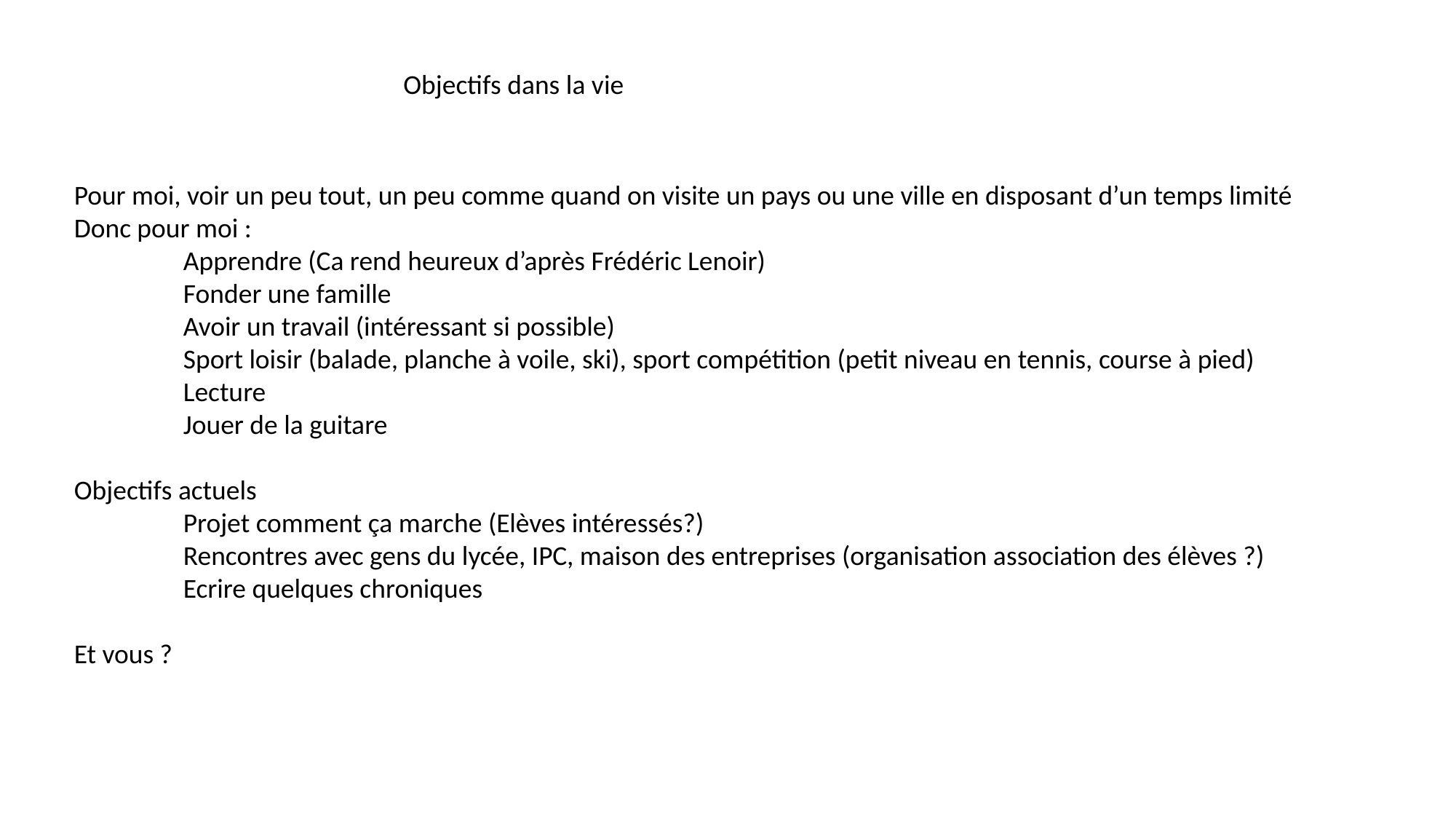

Objectifs dans la vie
Pour moi, voir un peu tout, un peu comme quand on visite un pays ou une ville en disposant d’un temps limité
Donc pour moi :
	Apprendre (Ca rend heureux d’après Frédéric Lenoir)
	Fonder une famille
	Avoir un travail (intéressant si possible)
	Sport loisir (balade, planche à voile, ski), sport compétition (petit niveau en tennis, course à pied)
	Lecture
	Jouer de la guitare

Objectifs actuels
	Projet comment ça marche (Elèves intéressés?)
	Rencontres avec gens du lycée, IPC, maison des entreprises (organisation association des élèves ?)
	Ecrire quelques chroniques

Et vous ?